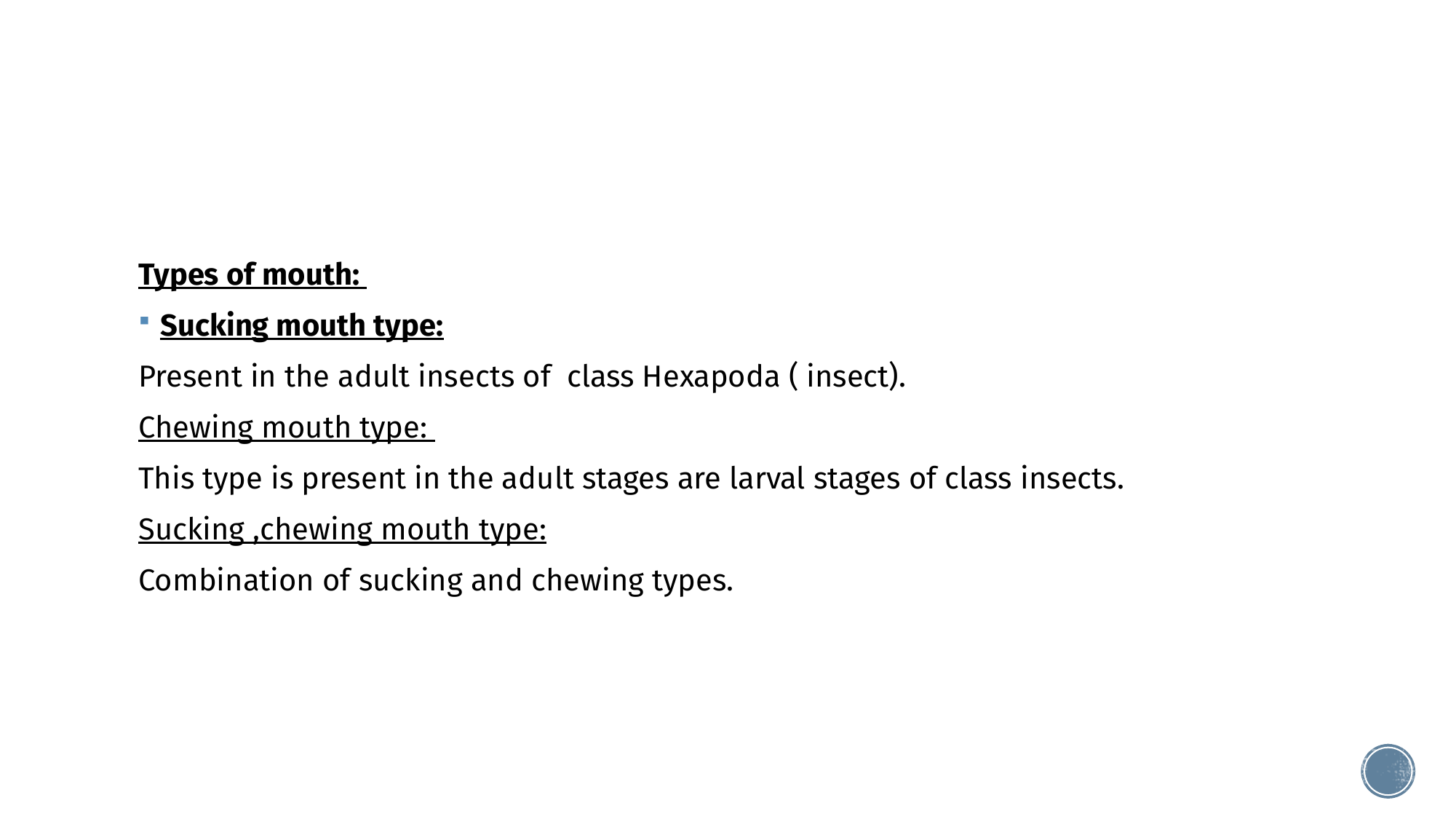

#
Types of mouth:
Sucking mouth type:
Present in the adult insects of  class Hexapoda ( insect).
Chewing mouth type:
This type is present in the adult stages are larval stages of class insects.
Sucking ,chewing mouth type:
Combination of sucking and chewing types.